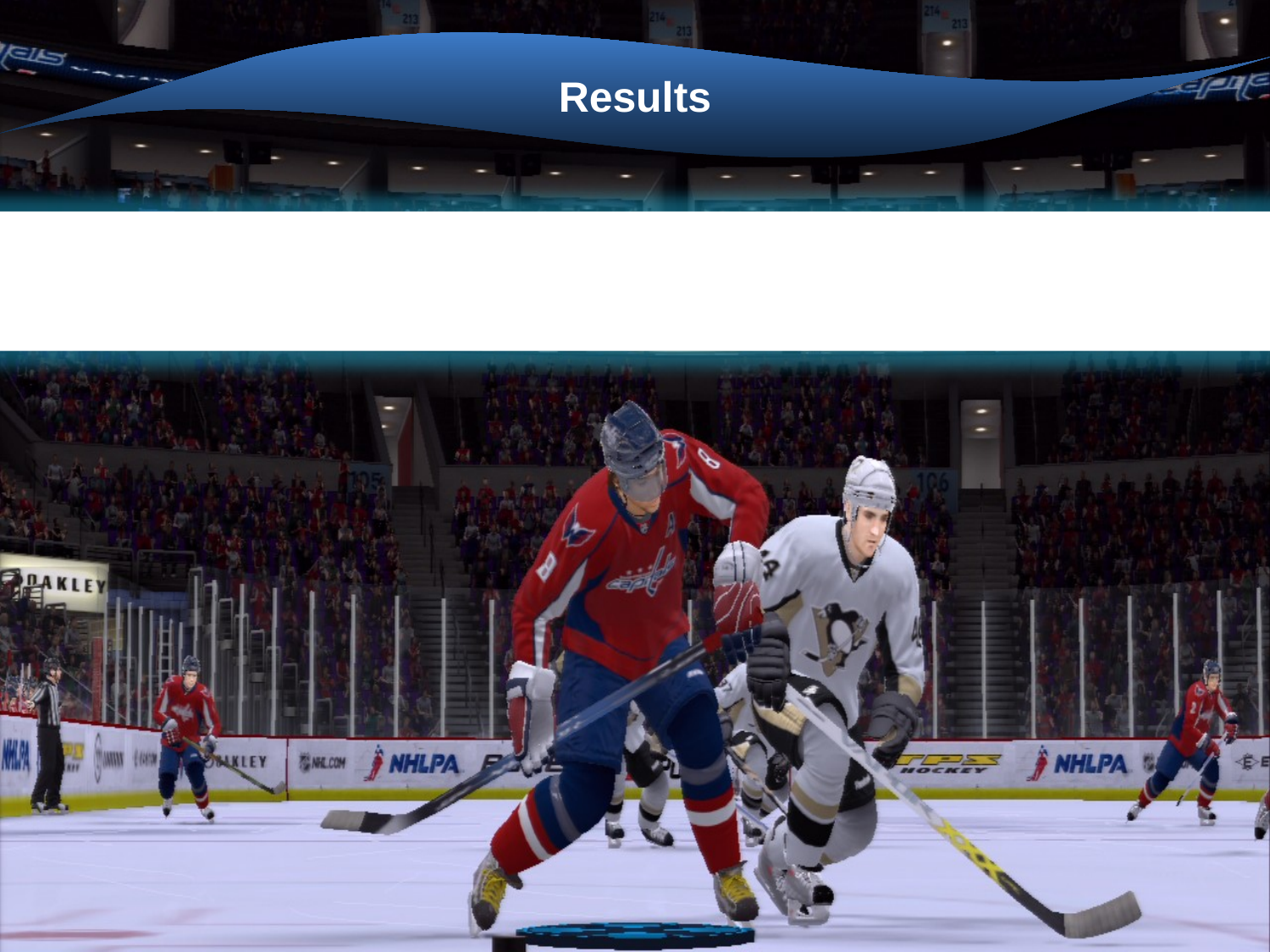

Results
#

T-test analysis independently determined differences between the physical characteristics and motor activity of male and female ice hockey players. The data testing are presented in Table 1.